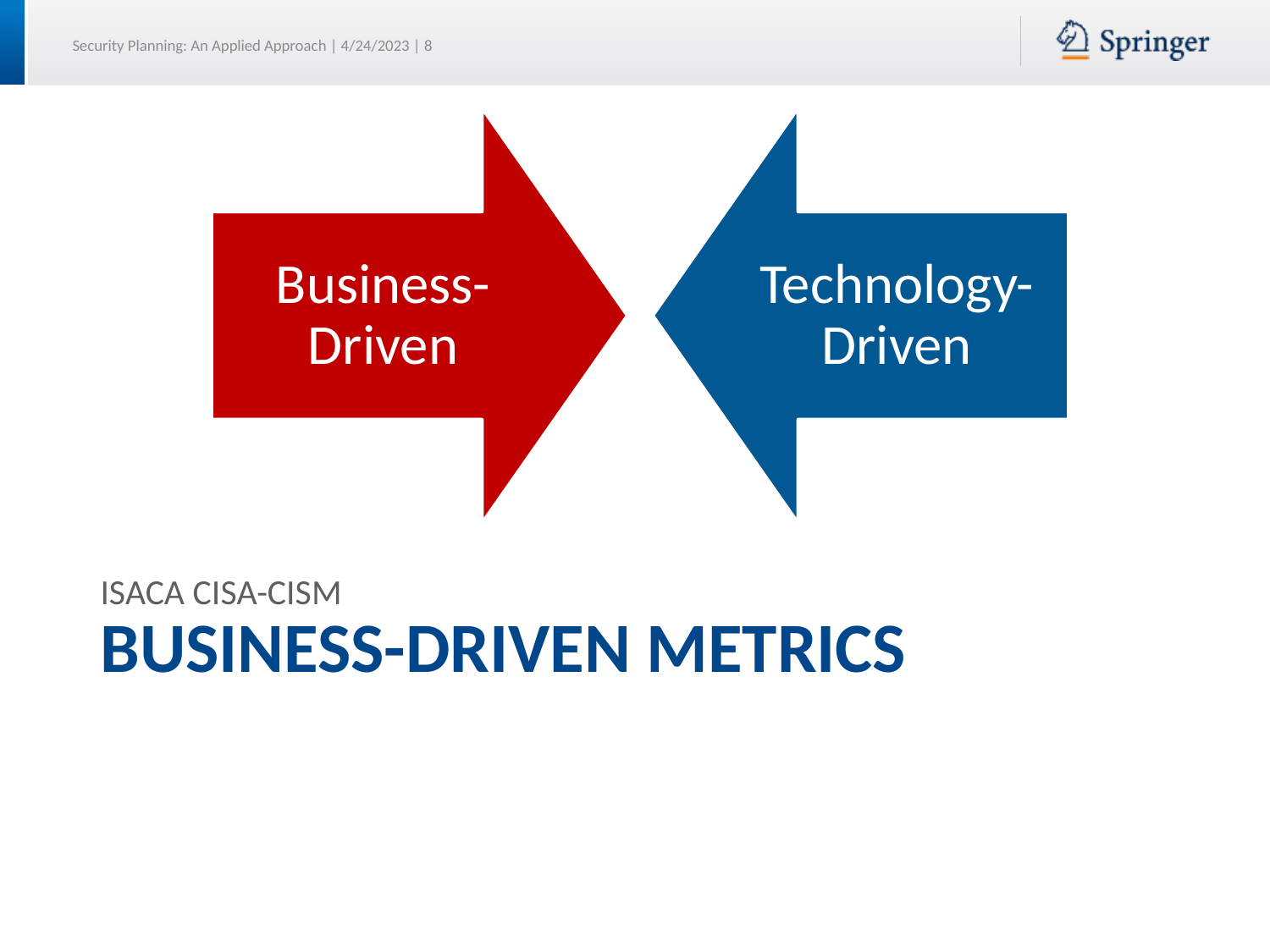

Business-Driven
Technology-Driven
ISACA CISA-CISM
# Business-Driven Metrics